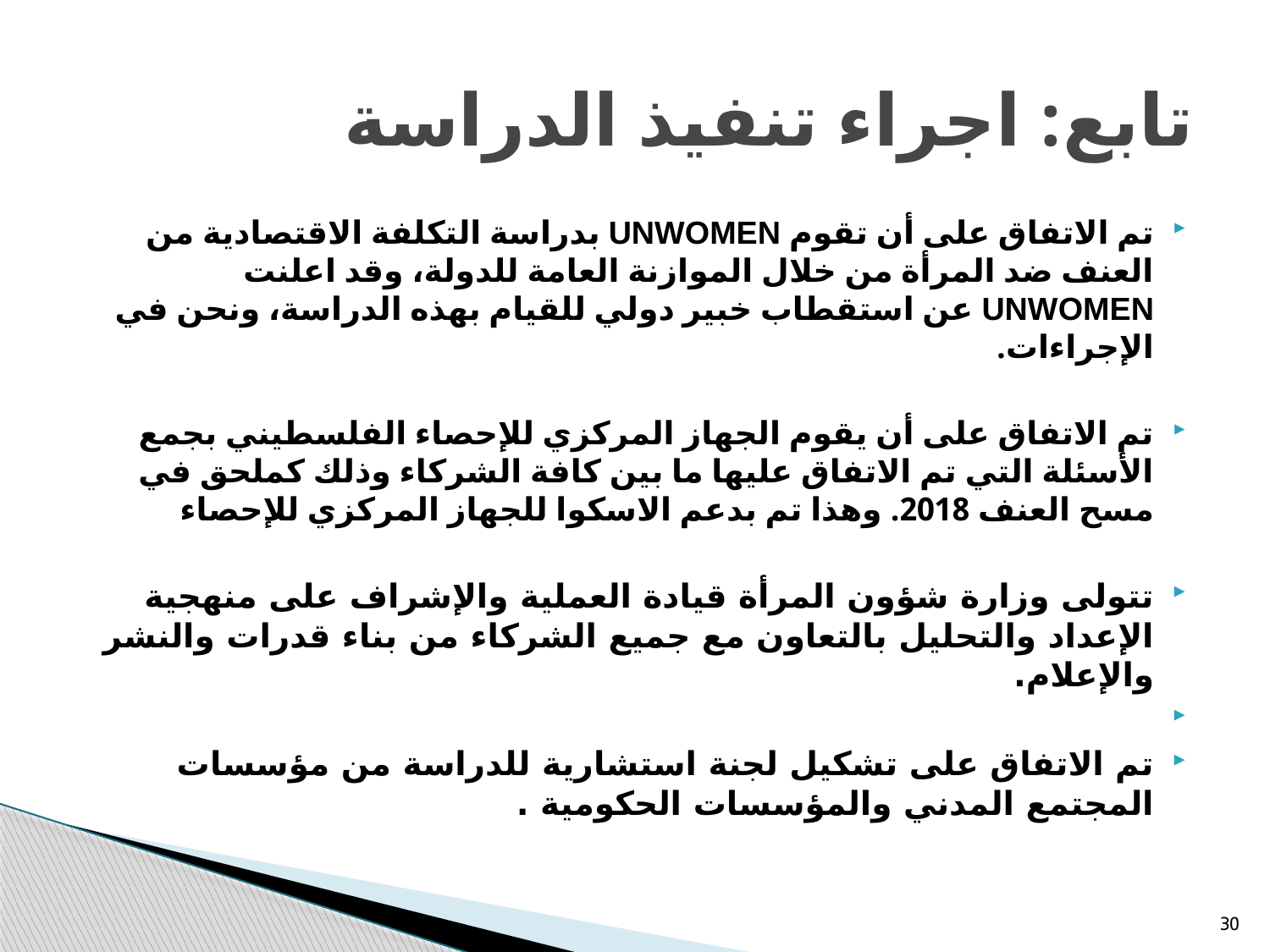

# تابع: اجراء تنفيذ الدراسة
تم الاتفاق على أن تقوم UNWOMEN بدراسة التكلفة الاقتصادية من العنف ضد المرأة من خلال الموازنة العامة للدولة، وقد اعلنت UNWOMEN عن استقطاب خبير دولي للقيام بهذه الدراسة، ونحن في الإجراءات.

تم الاتفاق على أن يقوم الجهاز المركزي للإحصاء الفلسطيني بجمع الأسئلة التي تم الاتفاق عليها ما بين كافة الشركاء وذلك كملحق في مسح العنف 2018. وهذا تم بدعم الاسكوا للجهاز المركزي للإحصاء

تتولى وزارة شؤون المرأة قيادة العملية والإشراف على منهجية الإعداد والتحليل بالتعاون مع جميع الشركاء من بناء قدرات والنشر والإعلام.

تم الاتفاق على تشكيل لجنة استشارية للدراسة من مؤسسات المجتمع المدني والمؤسسات الحكومية .

30